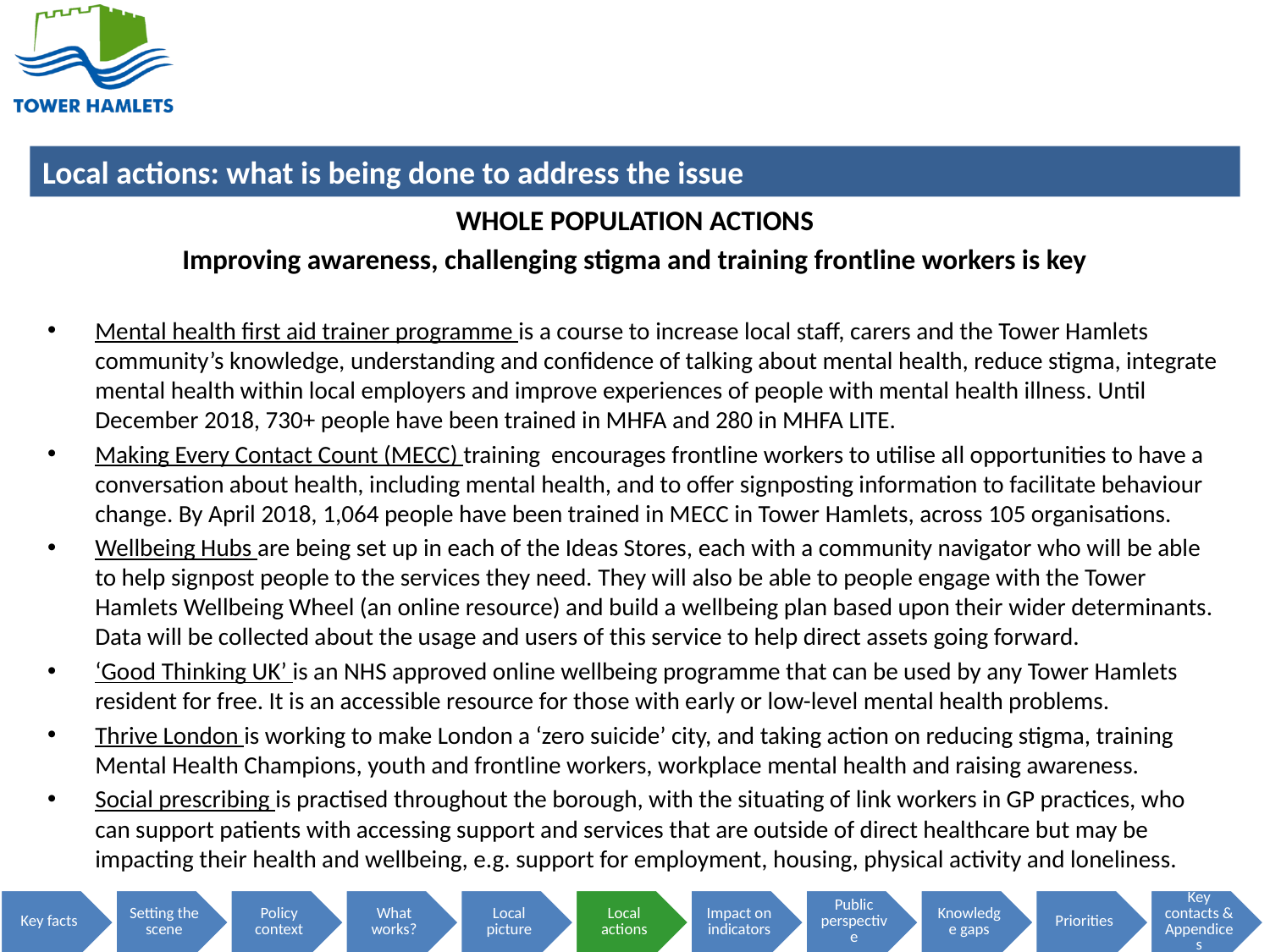

WHOLE POPULATION ACTIONS
Improving awareness, challenging stigma and training frontline workers is key

Mental health first aid trainer programme is a course to increase local staff, carers and the Tower Hamlets community’s knowledge, understanding and confidence of talking about mental health, reduce stigma, integrate mental health within local employers and improve experiences of people with mental health illness. Until December 2018, 730+ people have been trained in MHFA and 280 in MHFA LITE.
Making Every Contact Count (MECC) training  encourages frontline workers to utilise all opportunities to have a conversation about health, including mental health, and to offer signposting information to facilitate behaviour change. By April 2018, 1,064 people have been trained in MECC in Tower Hamlets, across 105 organisations.
Wellbeing Hubs are being set up in each of the Ideas Stores, each with a community navigator who will be able to help signpost people to the services they need. They will also be able to people engage with the Tower Hamlets Wellbeing Wheel (an online resource) and build a wellbeing plan based upon their wider determinants. Data will be collected about the usage and users of this service to help direct assets going forward.
‘Good Thinking UK’ is an NHS approved online wellbeing programme that can be used by any Tower Hamlets resident for free. It is an accessible resource for those with early or low-level mental health problems.
Thrive London is working to make London a ‘zero suicide’ city, and taking action on reducing stigma, training Mental Health Champions, youth and frontline workers, workplace mental health and raising awareness.
Social prescribing is practised throughout the borough, with the situating of link workers in GP practices, who can support patients with accessing support and services that are outside of direct healthcare but may be impacting their health and wellbeing, e.g. support for employment, housing, physical activity and loneliness.